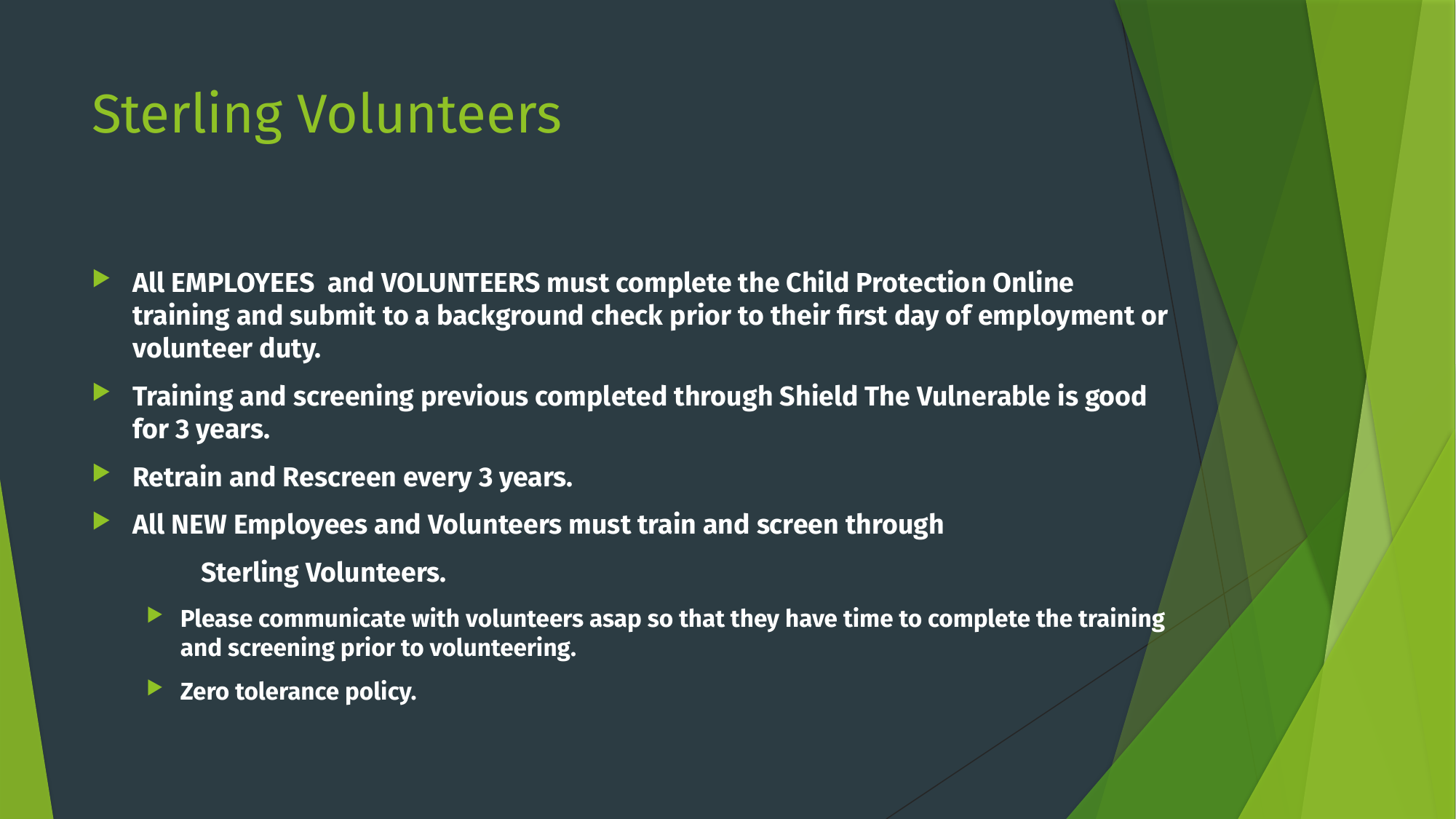

# Sterling Volunteers

All EMPLOYEES  and VOLUNTEERS must complete the Child Protection Online training and submit to a background check prior to their first day of employment or volunteer duty.
Training and screening previous completed through Shield The Vulnerable is good for 3 years.
Retrain and Rescreen every 3 years.
All NEW Employees and Volunteers must train and screen through
	Sterling Volunteers.
Please communicate with volunteers asap so that they have time to complete the training and screening prior to volunteering.
Zero tolerance policy.